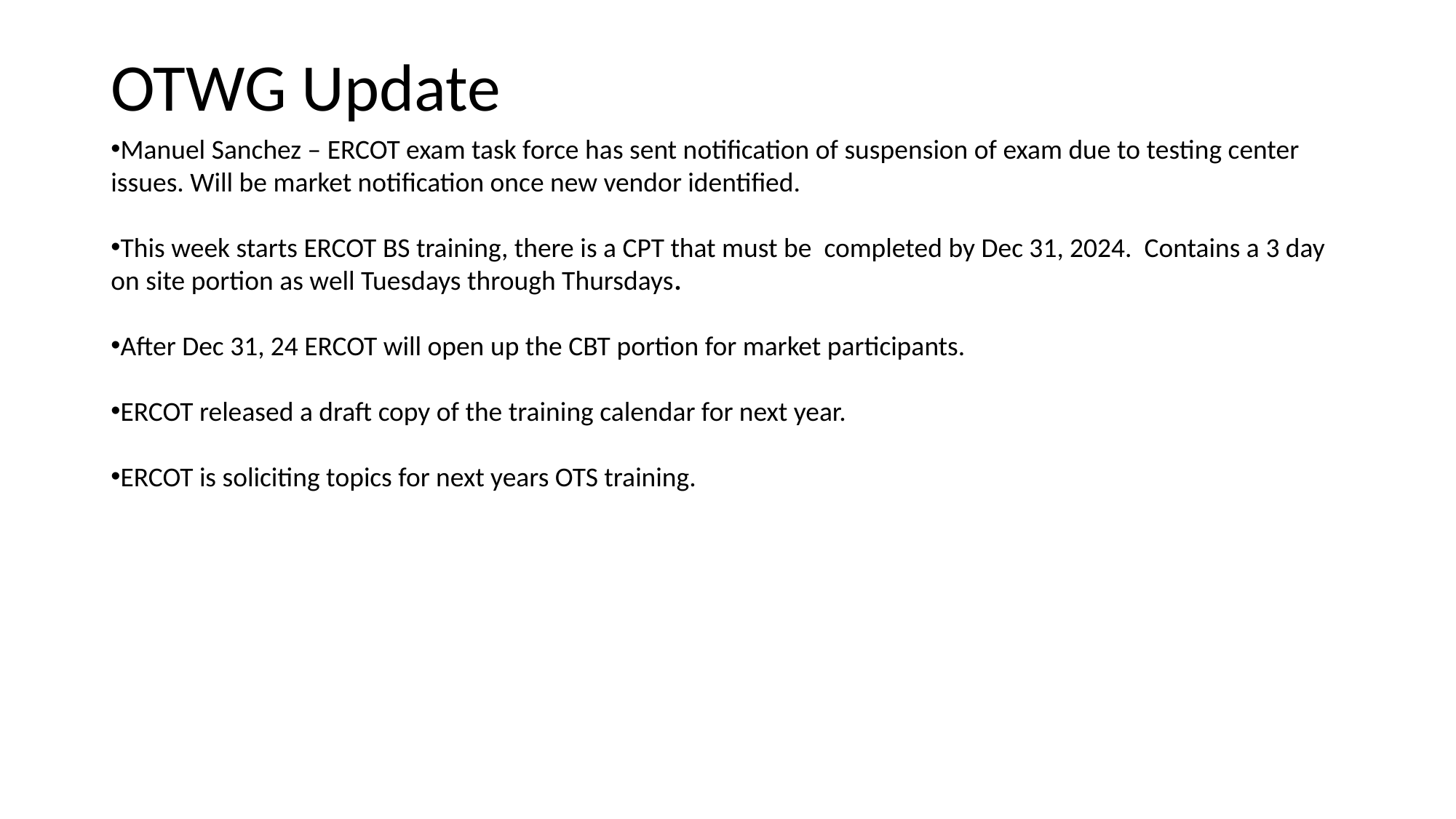

# OTWG Update
Manuel Sanchez – ERCOT exam task force has sent notification of suspension of exam due to testing center issues. Will be market notification once new vendor identified.

This week starts ERCOT BS training, there is a CPT that must be  completed by Dec 31, 2024.  Contains a 3 day on site portion as well Tuesdays through Thursdays.

After Dec 31, 24 ERCOT will open up the CBT portion for market participants.

ERCOT released a draft copy of the training calendar for next year.

ERCOT is soliciting topics for next years OTS training.